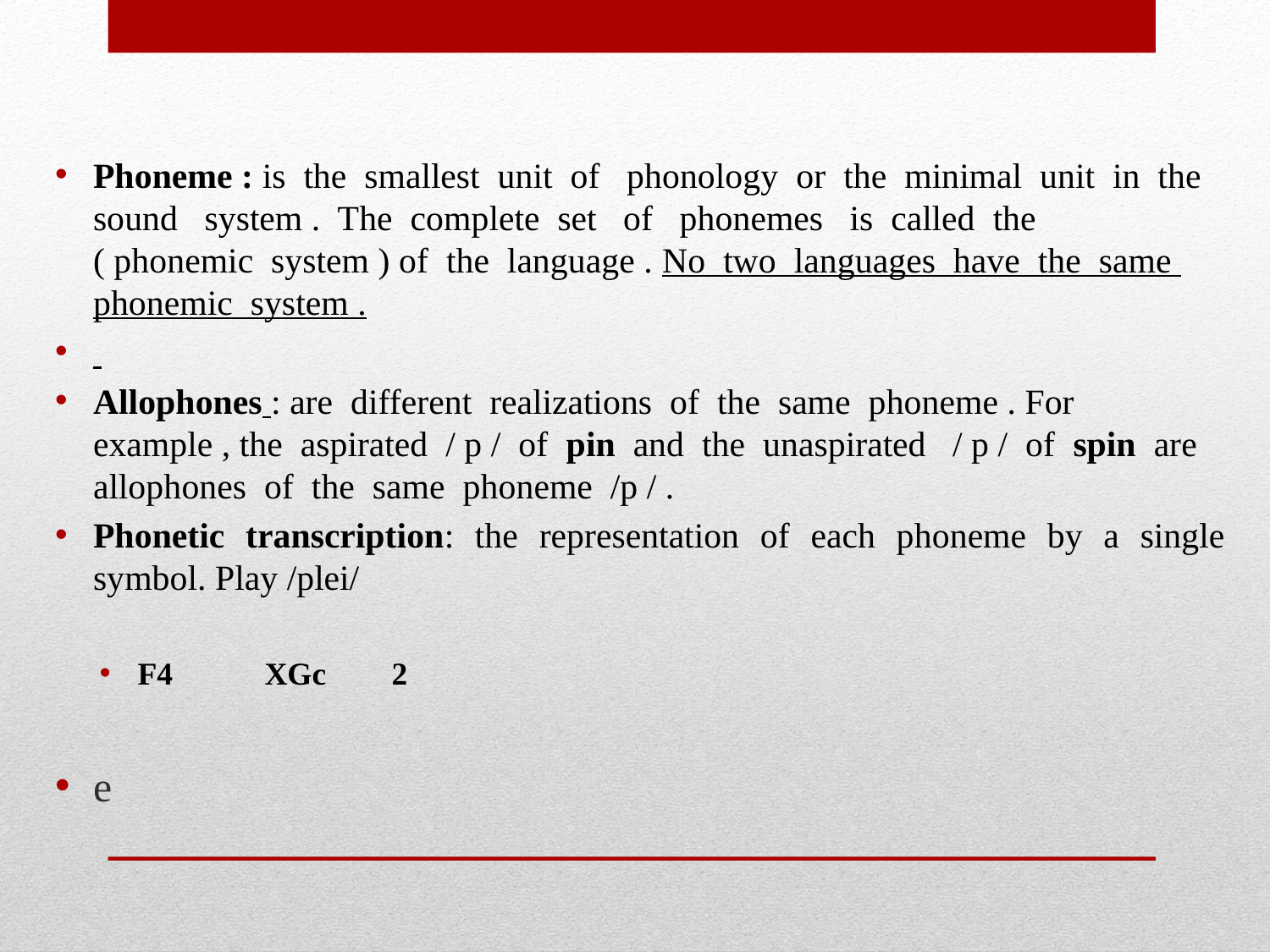

Phoneme : is  the  smallest  unit  of   phonology  or  the  minimal  unit  in  the  sound   system .  The  complete  set   of   phonemes   is  called  the    ( phonemic  system ) of  the  language . No  two  languages  have  the  same  phonemic  system .

Allophones : are  different  realizations  of  the  same  phoneme . For  example , the  aspirated  / p /  of  pin  and  the  unaspirated   / p /  of  spin  are  allophones  of  the  same  phoneme  /p / .
Phonetic transcription: the representation of each phoneme by a single symbol. Play /plei/

F4 	XGc	2

e